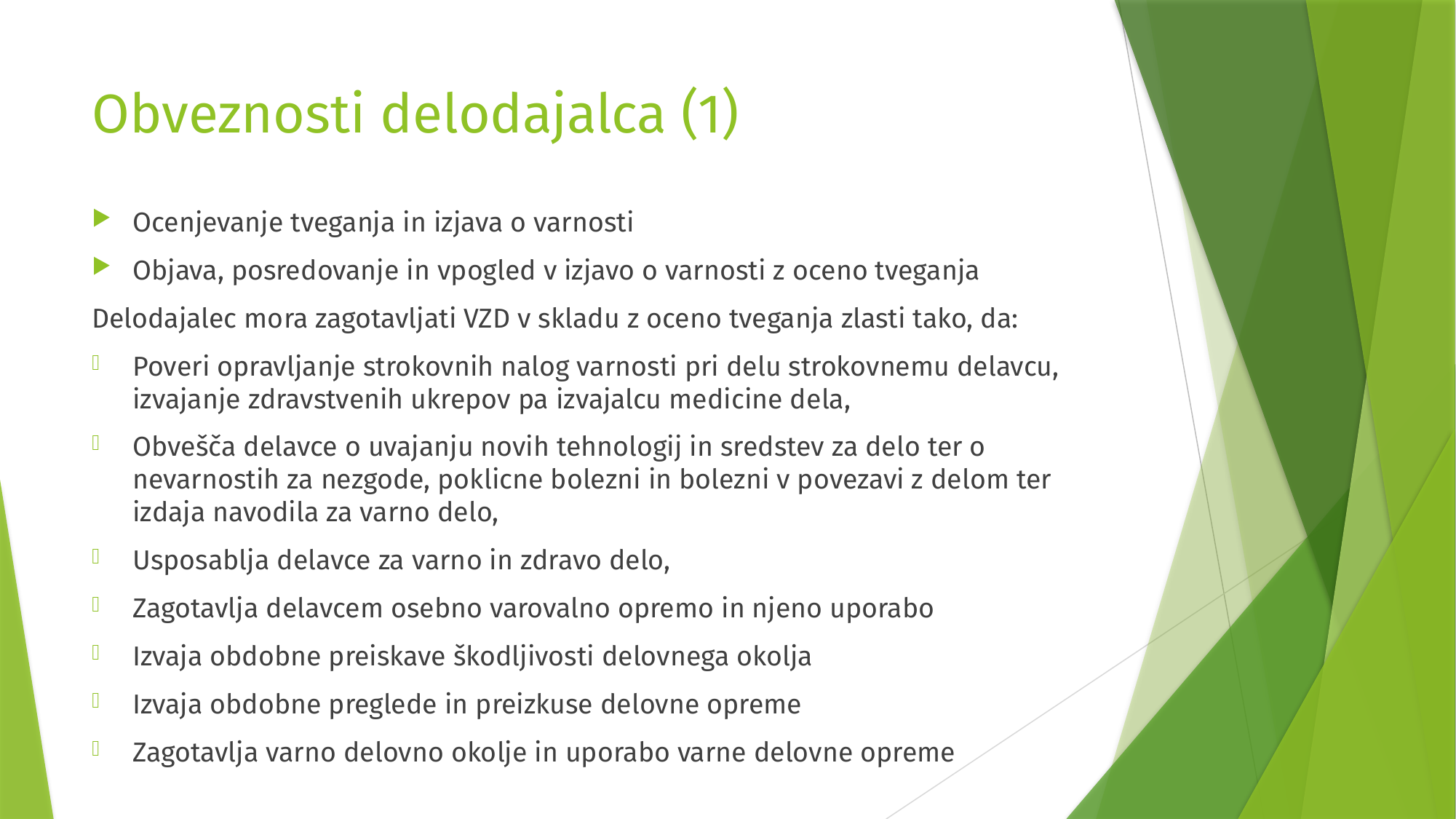

# Obveznosti delodajalca (1)
Ocenjevanje tveganja in izjava o varnosti
Objava, posredovanje in vpogled v izjavo o varnosti z oceno tveganja
Delodajalec mora zagotavljati VZD v skladu z oceno tveganja zlasti tako, da:
Poveri opravljanje strokovnih nalog varnosti pri delu strokovnemu delavcu, izvajanje zdravstvenih ukrepov pa izvajalcu medicine dela,
Obvešča delavce o uvajanju novih tehnologij in sredstev za delo ter o nevarnostih za nezgode, poklicne bolezni in bolezni v povezavi z delom ter izdaja navodila za varno delo,
Usposablja delavce za varno in zdravo delo,
Zagotavlja delavcem osebno varovalno opremo in njeno uporabo
Izvaja obdobne preiskave škodljivosti delovnega okolja
Izvaja obdobne preglede in preizkuse delovne opreme
Zagotavlja varno delovno okolje in uporabo varne delovne opreme